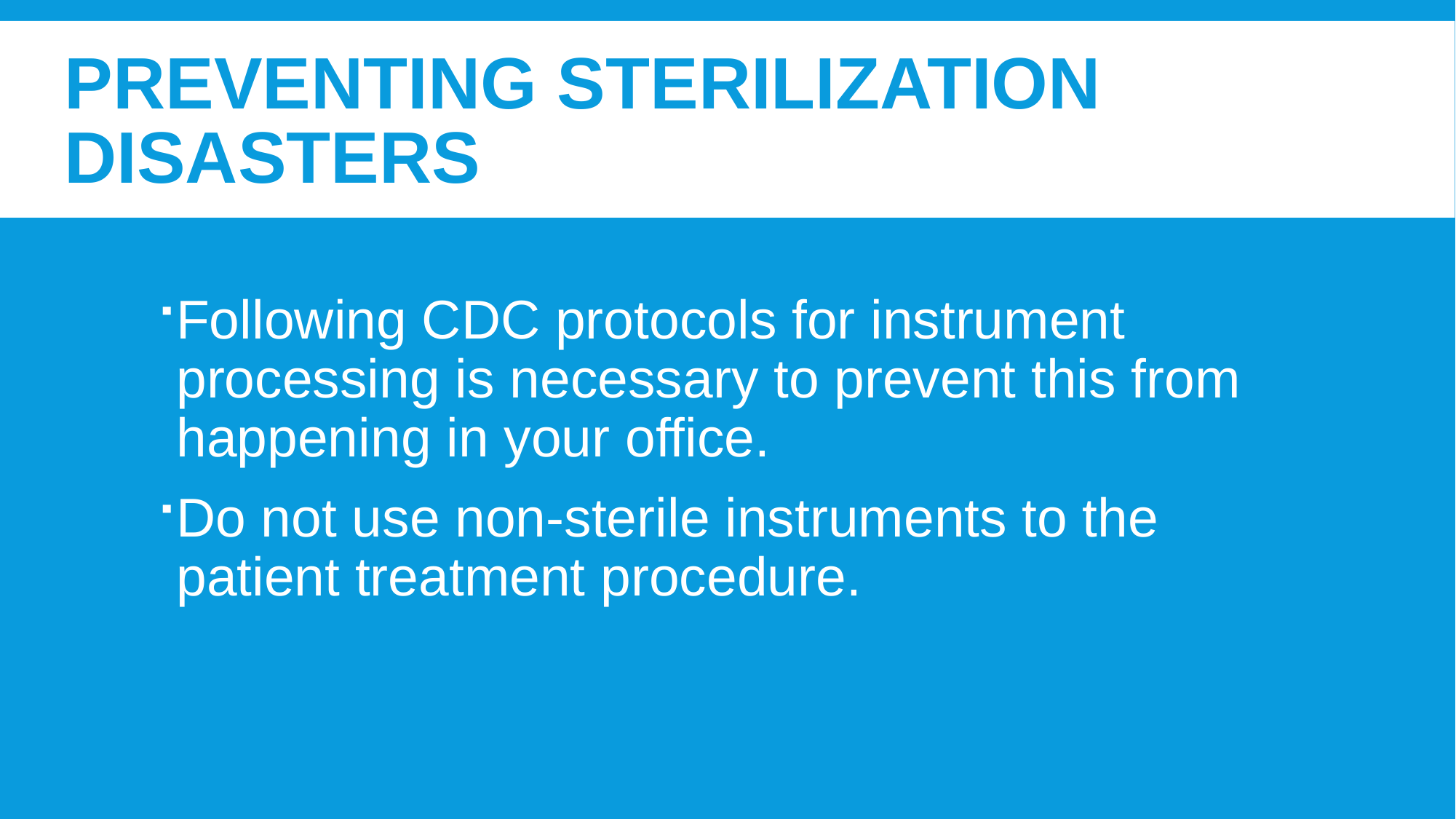

# Preventing sterilization disasters
Following CDC protocols for instrument processing is necessary to prevent this from happening in your office.
Do not use non-sterile instruments to the patient treatment procedure.